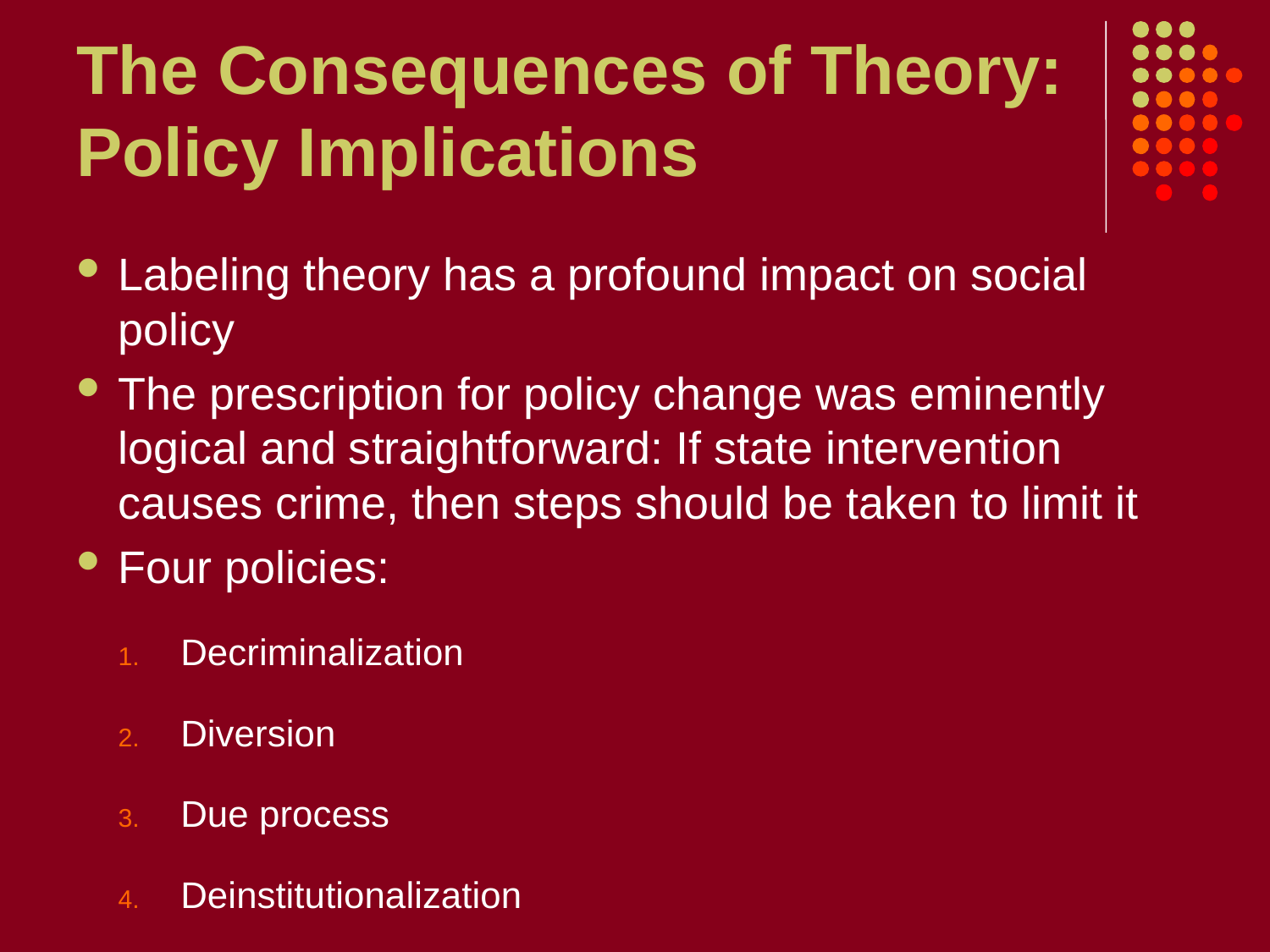

# The Consequences of Theory: Policy Implications
Labeling theory has a profound impact on social policy
The prescription for policy change was eminently logical and straightforward: If state intervention causes crime, then steps should be taken to limit it
Four policies:

Decriminalization

Diversion

Due process

Deinstitutionalization